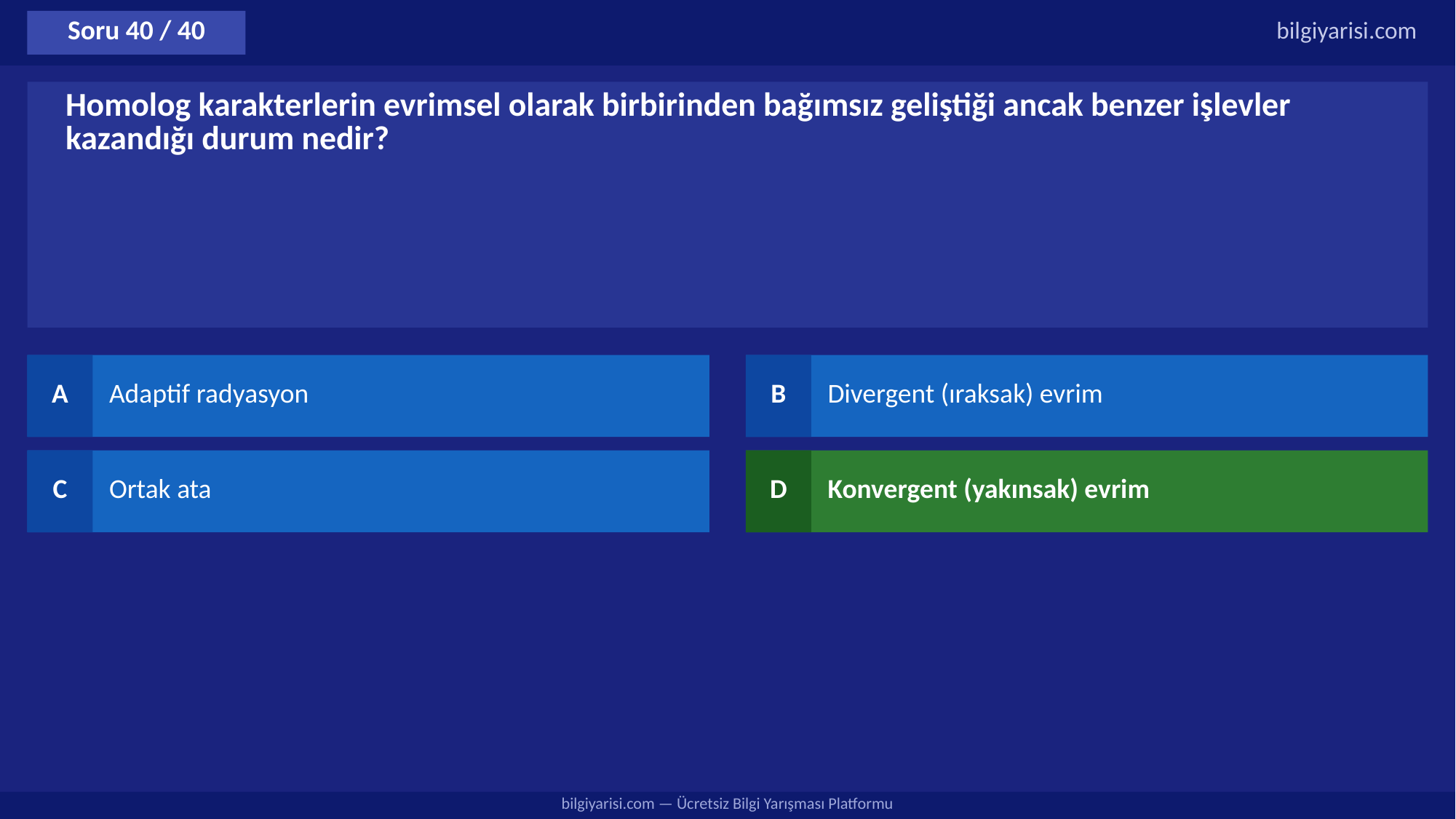

Soru 40 / 40
bilgiyarisi.com

Homolog karakterlerin evrimsel olarak birbirinden bağımsız geliştiği ancak benzer işlevler kazandığı durum nedir?

A
Adaptif radyasyon

B
Divergent (ıraksak) evrim

C
Ortak ata

D
Konvergent (yakınsak) evrim
bilgiyarisi.com — Ücretsiz Bilgi Yarışması Platformu